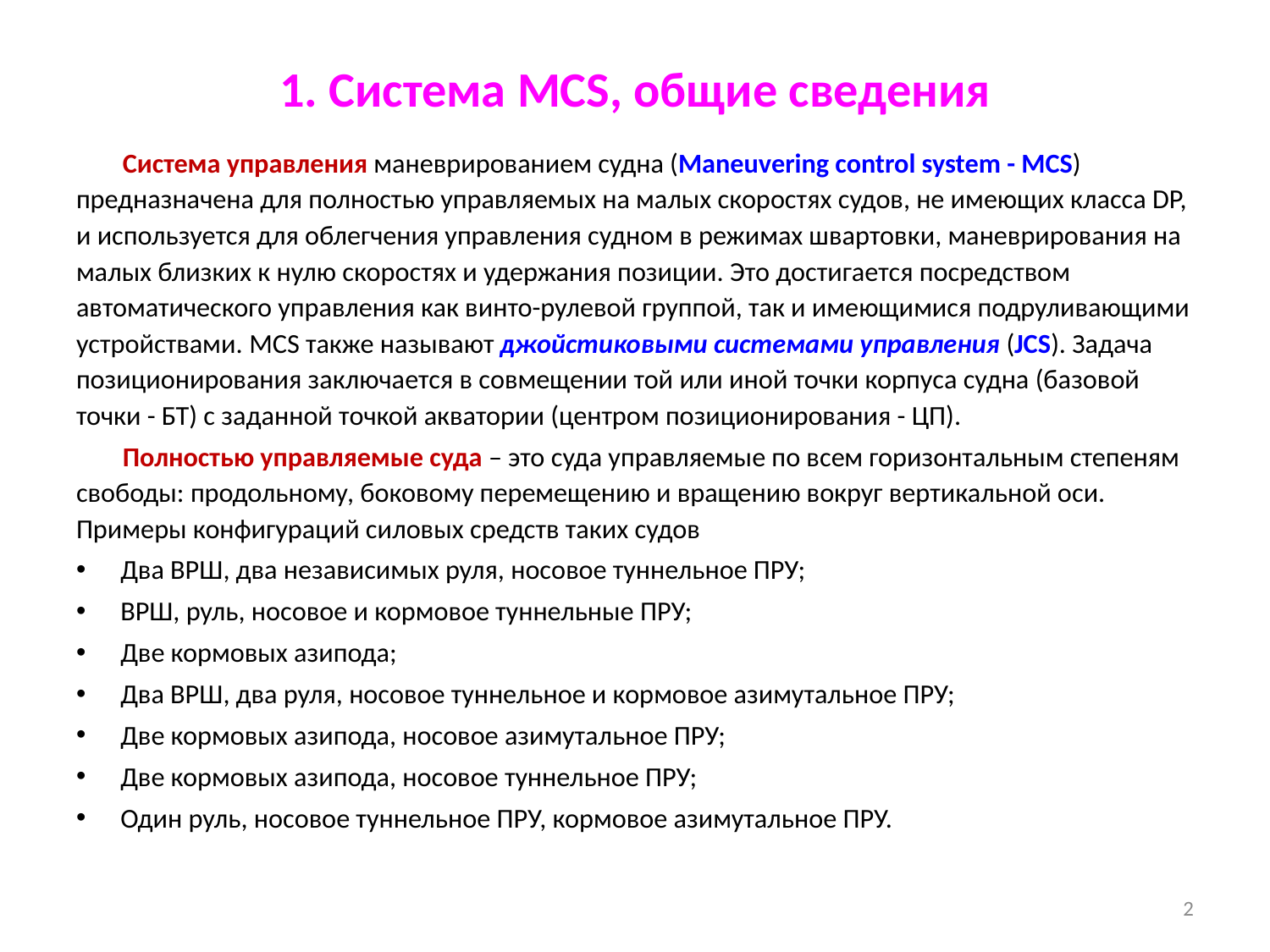

# 1. Система MCS, общие сведения
Cистема управления маневрированием судна (Maneuvering control system - MCS) предназначена для полностью управляемых на малых скоростях судов, не имеющих класса DP, и используется для облегчения управления судном в режимах швартовки, маневрирования на малых близких к нулю скоростях и удержания позиции. Это достигается посредством автоматического управления как винто-рулевой группой, так и имеющимися подруливающими устройствами. MCS также называют джойстиковыми системами управления (JCS). Задача позиционирования заключается в совмещении той или иной точки корпуса судна (базовой точки - БТ) с заданной точкой акватории (центром позиционирования - ЦП).
Полностью управляемые суда – это суда управляемые по всем горизонтальным степеням свободы: продольному, боковому перемещению и вращению вокруг вертикальной оси. Примеры конфигураций силовых средств таких судов
Два ВРШ, два независимых руля, носовое туннельное ПРУ;
ВРШ, руль, носовое и кормовое туннельные ПРУ;
Две кормовых азипода;
Два ВРШ, два руля, носовое туннельное и кормовое азимутальное ПРУ;
Две кормовых азипода, носовое азимутальное ПРУ;
Две кормовых азипода, носовое туннельное ПРУ;
Один руль, носовое туннельное ПРУ, кормовое азимутальное ПРУ.
2